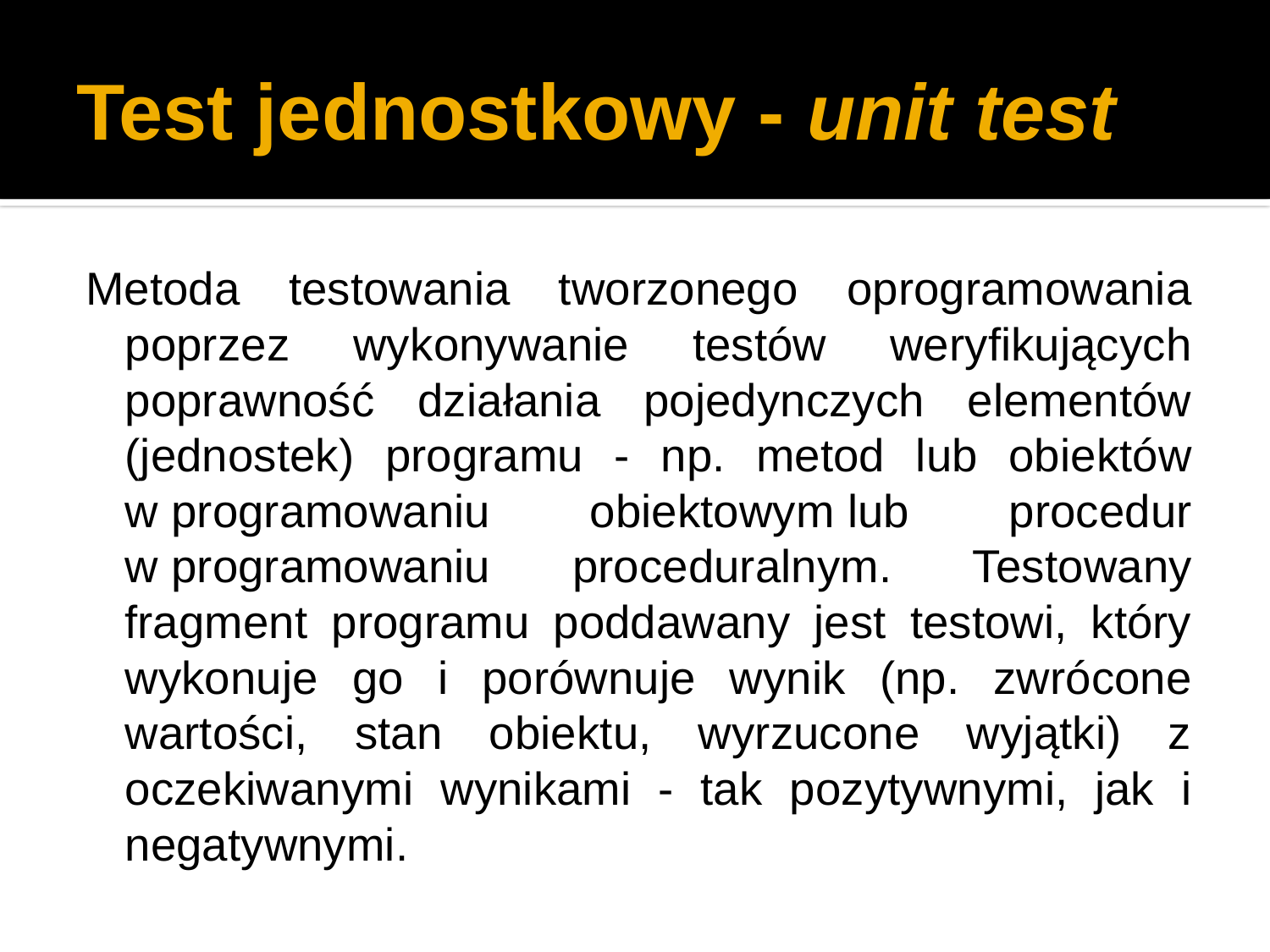

# Test jednostkowy - unit test
Metoda testowania tworzonego oprogramowania poprzez wykonywanie testów weryfikujących poprawność działania pojedynczych elementów (jednostek) programu - np. metod lub obiektów w programowaniu obiektowym lub procedur w programowaniu proceduralnym. Testowany fragment programu poddawany jest testowi, który wykonuje go i porównuje wynik (np. zwrócone wartości, stan obiektu, wyrzucone wyjątki) z oczekiwanymi wynikami - tak pozytywnymi, jak i negatywnymi.